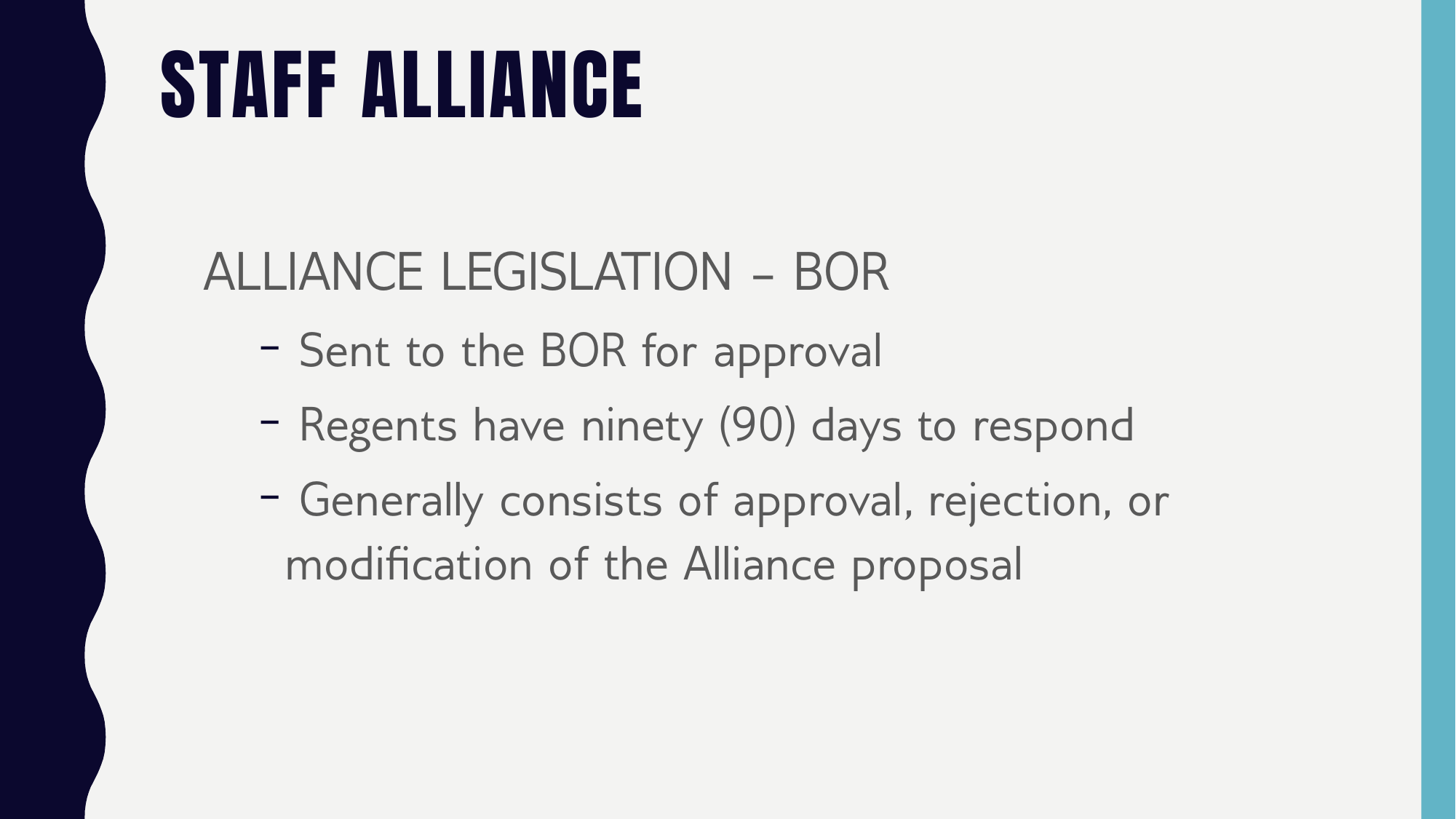

# Staff Alliance
ALLIANCE LEGISLATION – BOR
 Sent to the BOR for approval
 Regents have ninety (90) days to respond
 Generally consists of approval, rejection, or modification of the Alliance proposal